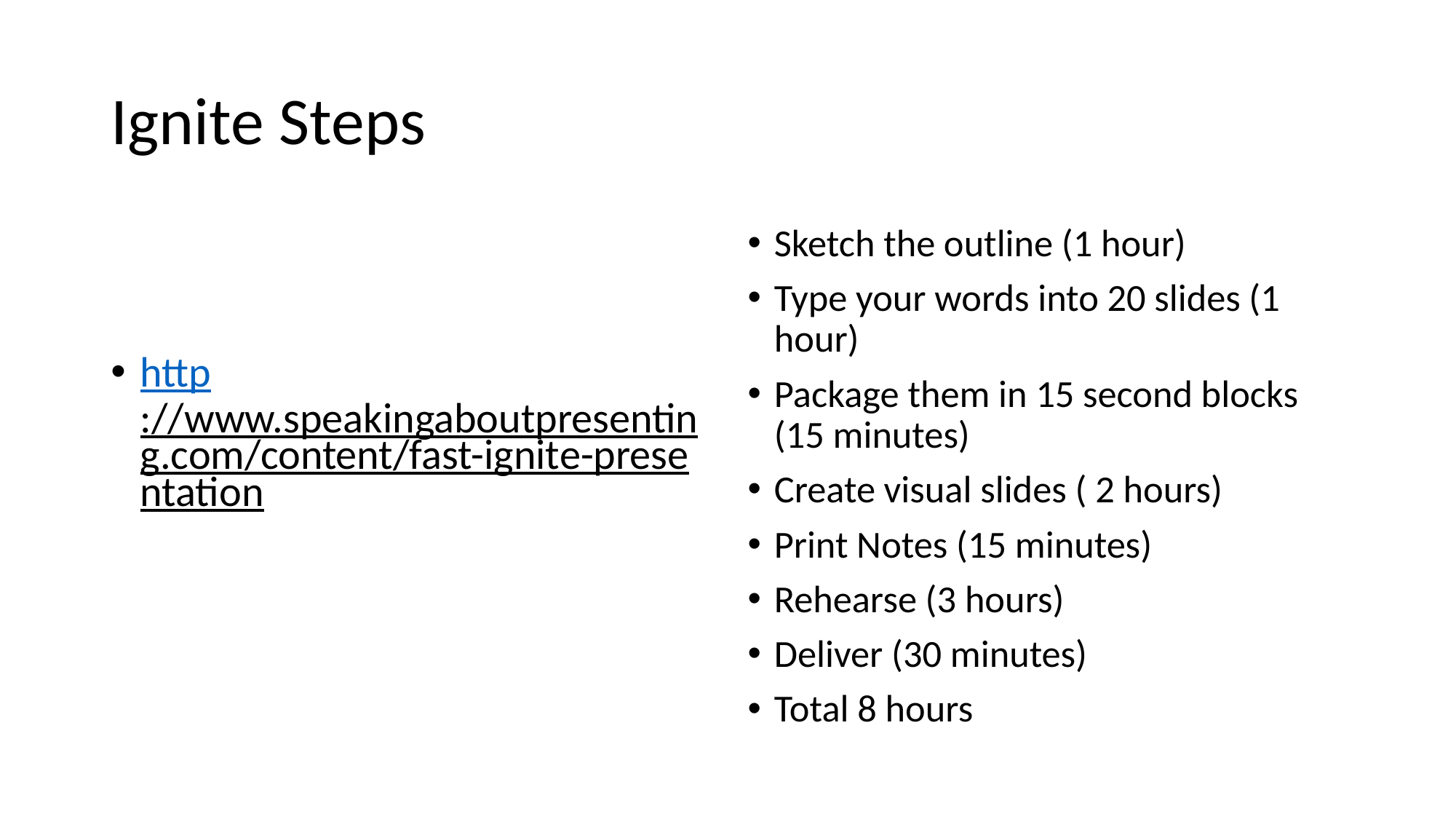

# Ignite Steps

http://www.speakingaboutpresenting.com/content/fast-ignite-presentation

Sketch the outline (1 hour)
Type your words into 20 slides (1 hour)
Package them in 15 second blocks (15 minutes)
Create visual slides ( 2 hours)
Print Notes (15 minutes)
Rehearse (3 hours)
Deliver (30 minutes)
Total 8 hours